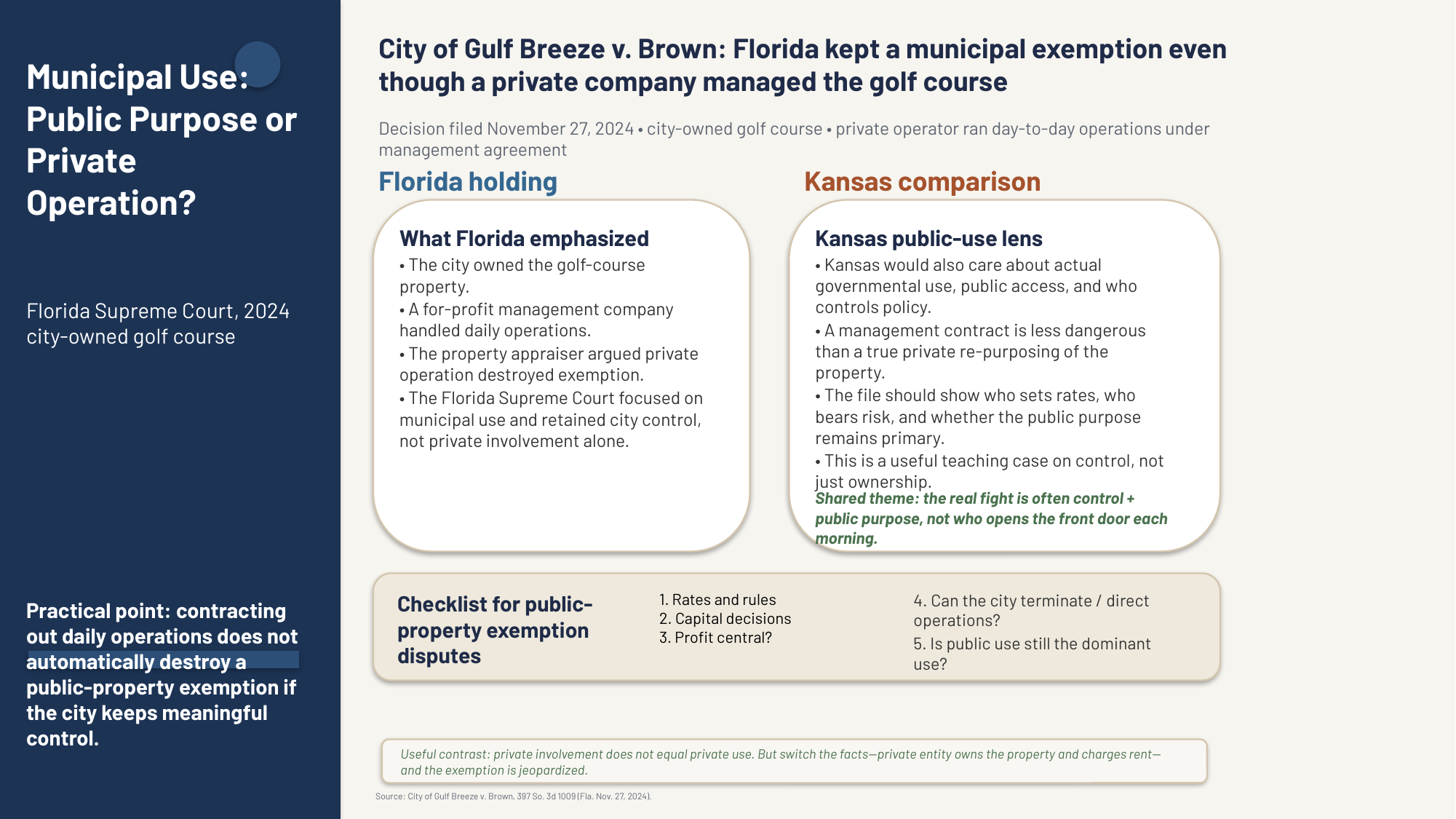

City of Gulf Breeze v. Brown: Florida kept a municipal exemption even though a private company managed the golf course

Municipal Use:
Public Purpose or
Private Operation?
Decision filed November 27, 2024 • city-owned golf course • private operator ran day-to-day operations under management agreement
Florida holding
Kansas comparison

What Florida emphasized
Kansas public-use lens
• The city owned the golf-course property.
• A for-profit management company handled daily operations.
• The property appraiser argued private operation destroyed exemption.
• The Florida Supreme Court focused on municipal use and retained city control, not private involvement alone.
• Kansas would also care about actual governmental use, public access, and who controls policy.
• A management contract is less dangerous than a true private re-purposing of the property.
• The file should show who sets rates, who bears risk, and whether the public purpose remains primary.
• This is a useful teaching case on control, not just ownership.
Florida Supreme Court, 2024
city-owned golf course
Shared theme: the real fight is often control + public purpose, not who opens the front door each morning.

Checklist for public-property exemption disputes
1. Rates and rules
2. Capital decisions
3. Profit central?
4. Can the city terminate / direct operations?
5. Is public use still the dominant use?
Practical point: contracting out daily operations does not automatically destroy a public-property exemption if the city keeps meaningful control.

Useful contrast: private involvement does not equal private use. But switch the facts—private entity owns the property and charges rent—and the exemption is jeopardized.
Source: City of Gulf Breeze v. Brown, 397 So. 3d 1009 (Fla. Nov. 27, 2024).